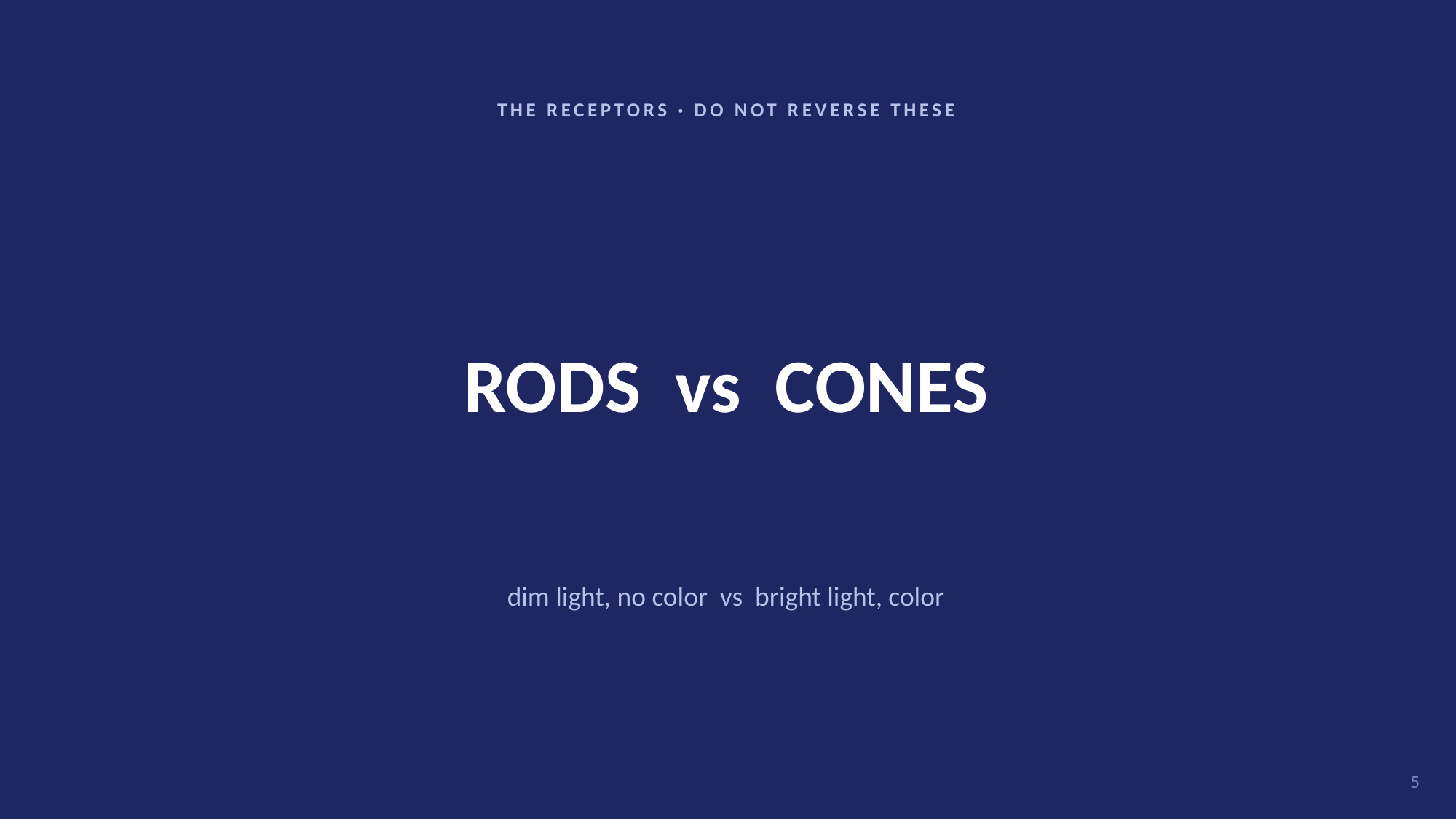

THE RECEPTORS · DO NOT REVERSE THESE
RODS  vs  CONES
dim light, no color  vs  bright light, color
5